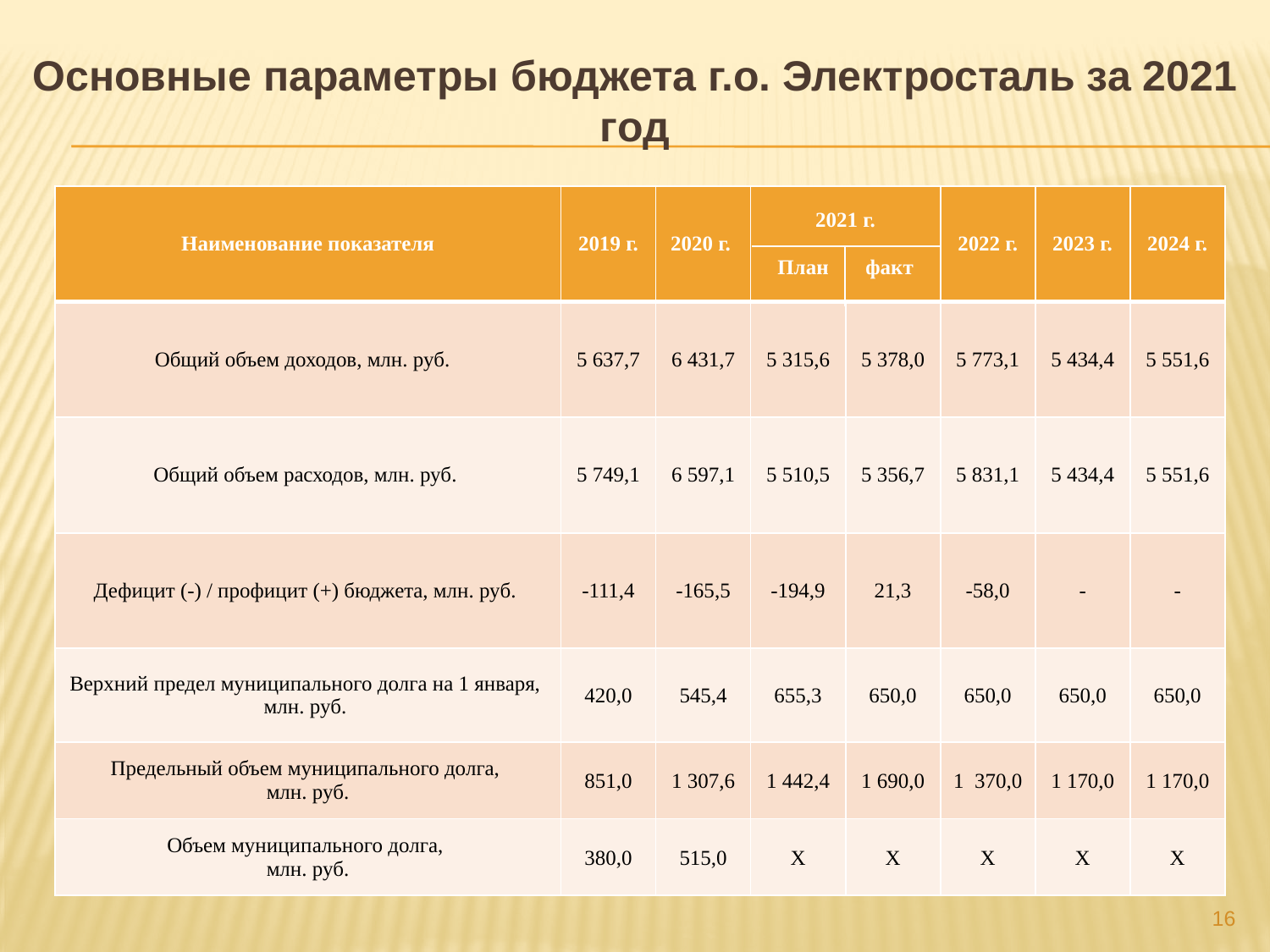

Основные параметры бюджета г.о. Электросталь за 2021 год
| Наименование показателя | 2019 г. | 2020 г. | 2021 г. План факт |  | 2022 г. | 2023 г. | 2024 г. |
| --- | --- | --- | --- | --- | --- | --- | --- |
| Общий объем доходов, млн. руб. | 5 637,7 | 6 431,7 | 5 315,6 | 5 378,0 | 5 773,1 | 5 434,4 | 5 551,6 |
| Общий объем расходов, млн. руб. | 5 749,1 | 6 597,1 | 5 510,5 | 5 356,7 | 5 831,1 | 5 434,4 | 5 551,6 |
| Дефицит (-) / профицит (+) бюджета, млн. руб. | -111,4 | -165,5 | -194,9 | 21,3 | -58,0 | - | - |
| Верхний предел муниципального долга на 1 января, млн. руб. | 420,0 | 545,4 | 655,3 | 650,0 | 650,0 | 650,0 | 650,0 |
| Предельный объем муниципального долга, млн. руб. | 851,0 | 1 307,6 | 1 442,4 | 1 690,0 | 1 370,0 | 1 170,0 | 1 170,0 |
| Объем муниципального долга, млн. руб. | 380,0 | 515,0 | Х | Х | Х | Х | Х |

16